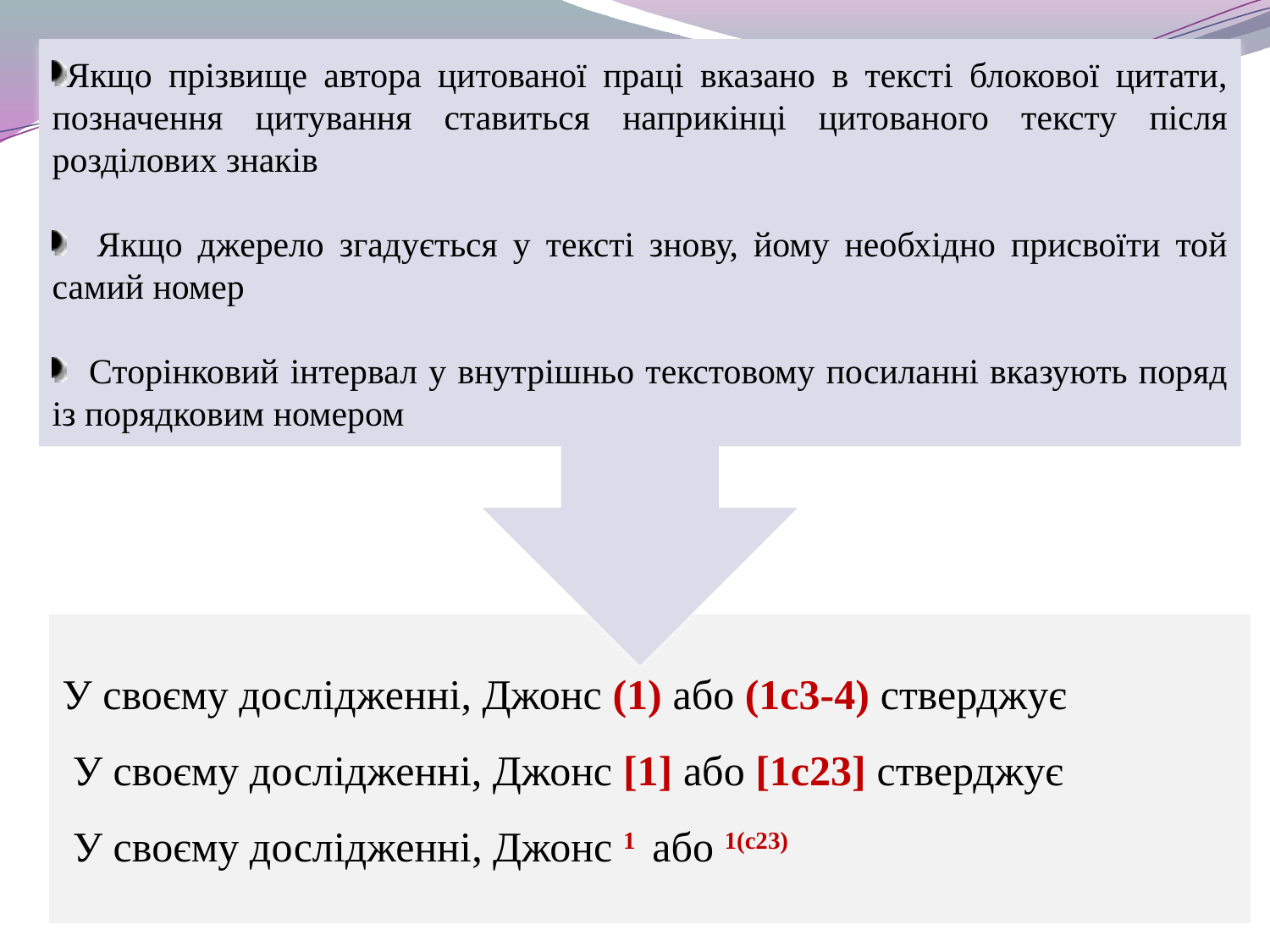

Якщо прізвище автора цитованої праці вказано в тексті блокової цитати, позначення цитування ставиться наприкінці цитованого тексту після розділових знаків

  Якщо джерело згадується у тексті знову, йому необхідно присвоїти той самий номер

  Сторінковий інтервал у внутрішньо текстовому посиланні вказують поряд із порядковим номером

У своєму дослідженні, Джонс (1) або (1с3-4) стверджує
 У своєму дослідженні, Джонс [1] або [1с23] стверджує
 У своєму дослідженні, Джонс 1  або 1(с23)